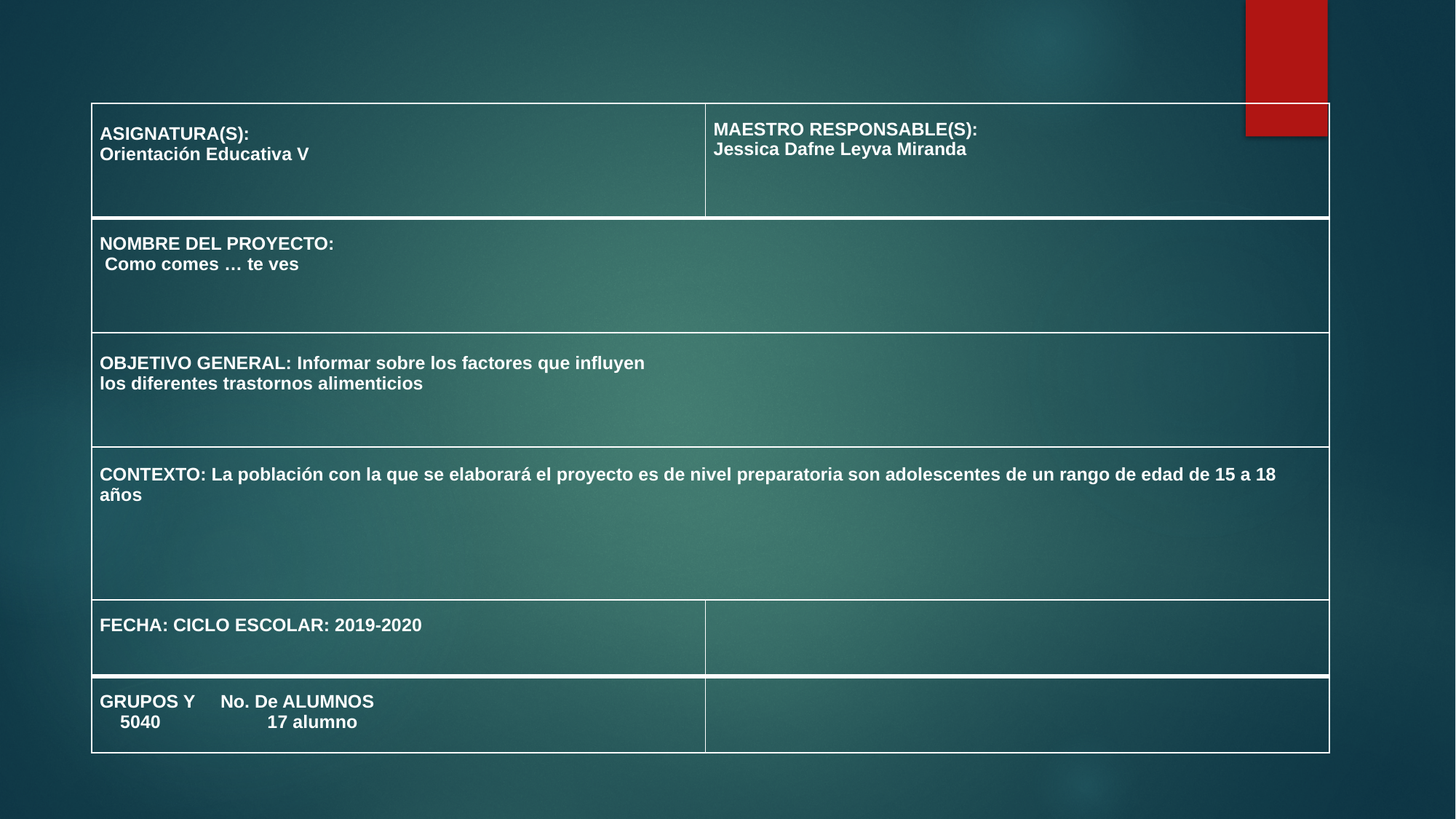

| ASIGNATURA(S): Orientación Educativa V | MAESTRO RESPONSABLE(S): Jessica Dafne Leyva Miranda |
| --- | --- |
| NOMBRE DEL PROYECTO: Como comes … te ves |  |
| OBJETIVO GENERAL: Informar sobre los factores que influyen los diferentes trastornos alimenticios |  |
| CONTEXTO: La población con la que se elaborará el proyecto es de nivel preparatoria son adolescentes de un rango de edad de 15 a 18 años |  |
| FECHA: CICLO ESCOLAR: 2019-2020 |  |
| GRUPOS Y No. De ALUMNOS 5040 17 alumno |  |